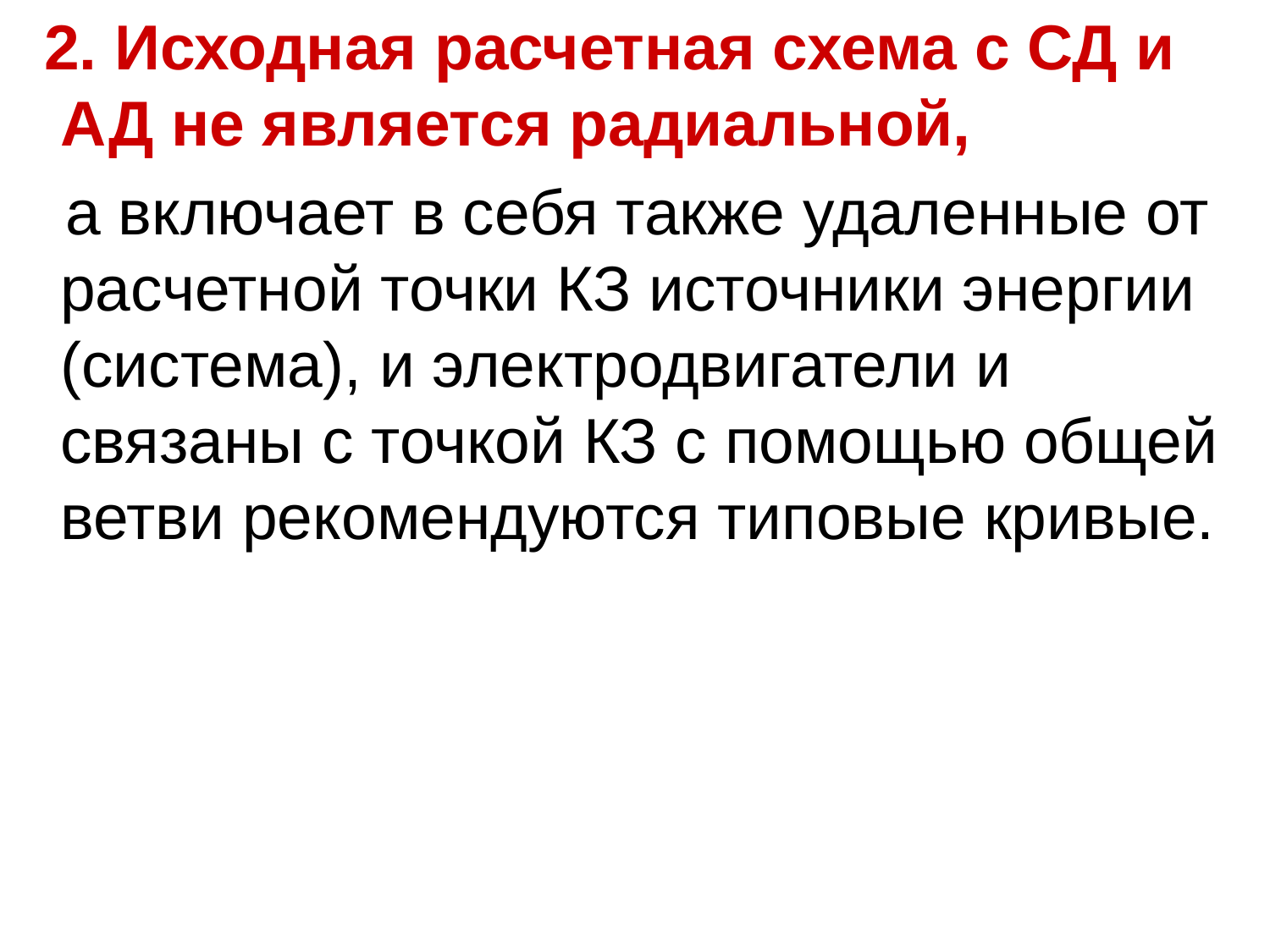

2. Исходная расчетная схема с СД и АД не является радиальной,
   а включает в себя также удаленные от расчетной точки КЗ источники энергии (система), и электродвигатели и связаны с точкой КЗ с помощью общей ветви рекомендуются типовые кривые.